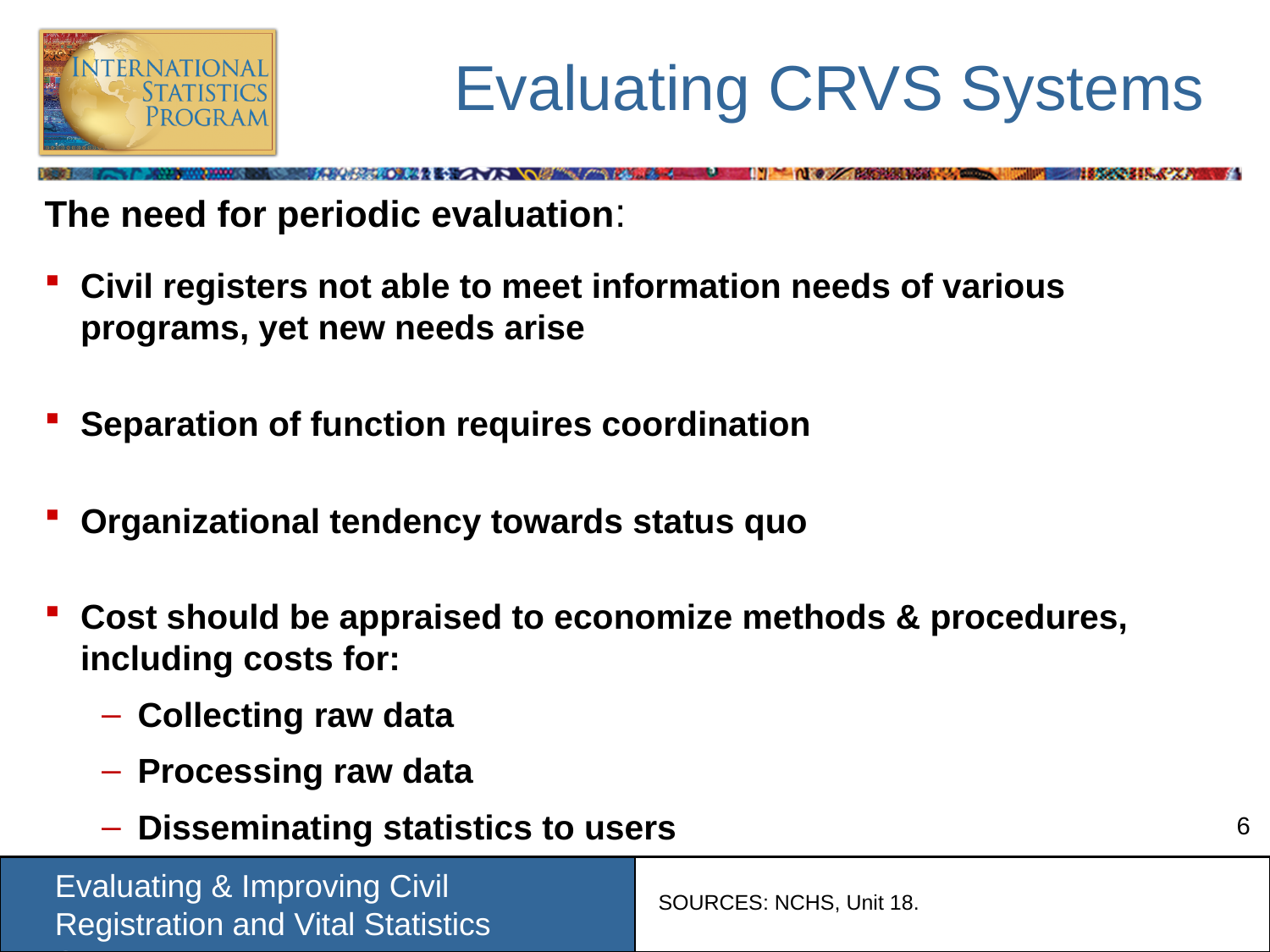

# Evaluating CRVS Systems
The need for periodic evaluation:

Civil registers not able to meet information needs of various programs, yet new needs arise

Separation of function requires coordination

Organizational tendency towards status quo

Cost should be appraised to economize methods & procedures, including costs for:
Collecting raw data
Processing raw data
Disseminating statistics to users

SOURCES: NCHS, Unit 18.